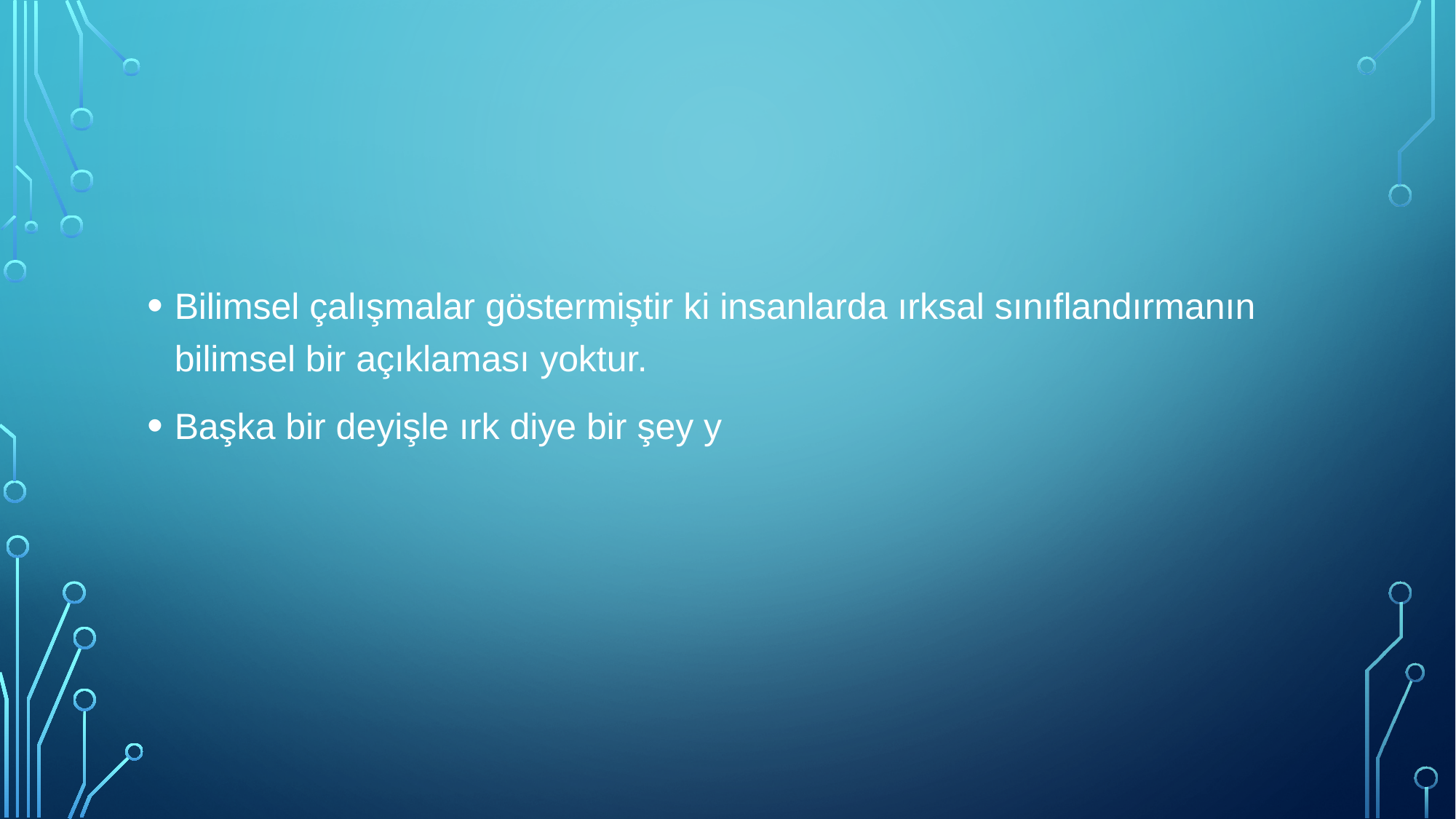

#
Bilimsel çalışmalar göstermiştir ki insanlarda ırksal sınıflandırmanın bilimsel bir açıklaması yoktur.
Başka bir deyişle ırk diye bir şey y